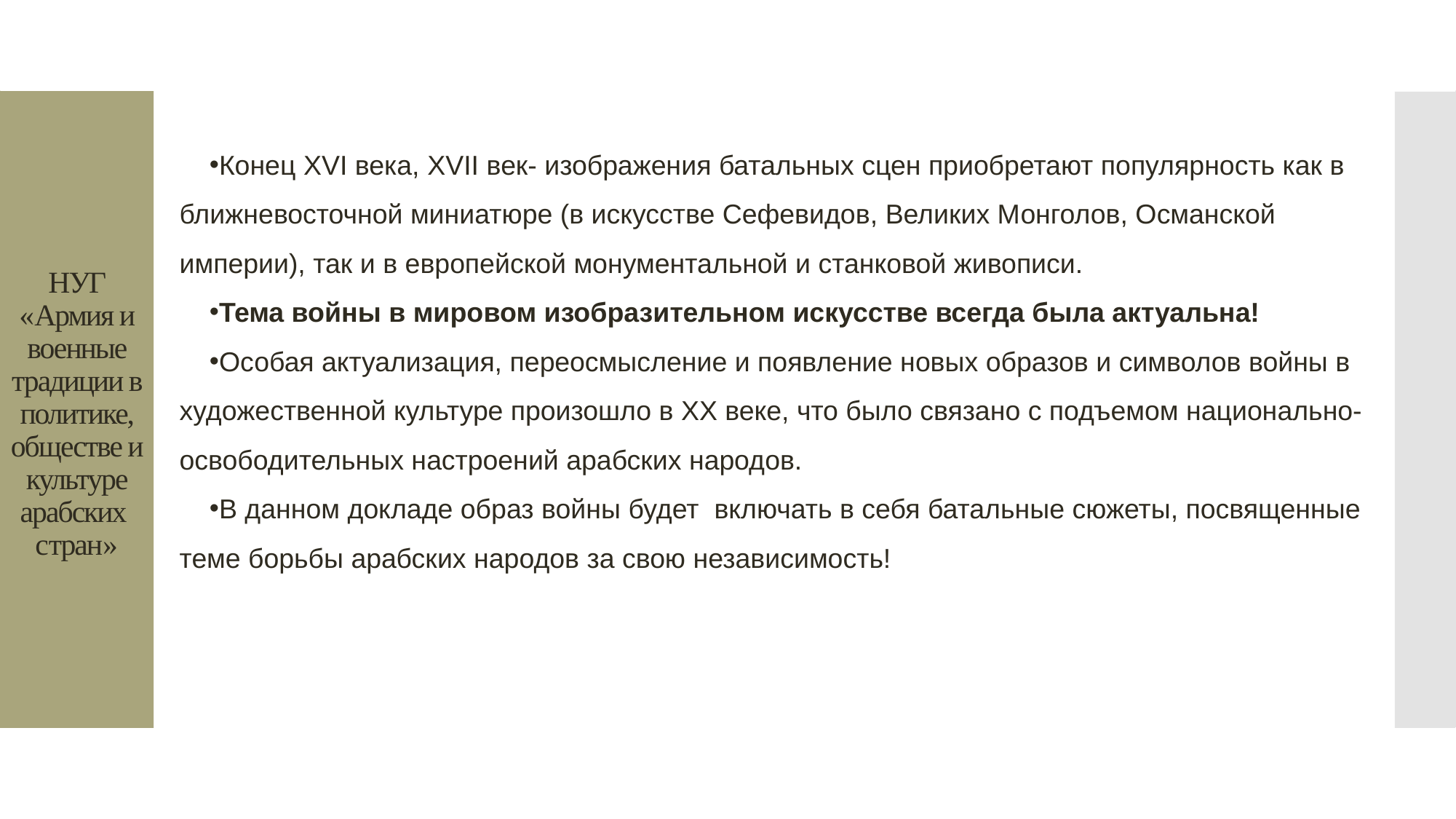

Конец XVI века, XVII век- изображения батальных сцен приобретают популярность как в ближневосточной миниатюре (в искусстве Сефевидов, Великих Монголов, Османской империи), так и в европейской монументальной и станковой живописи.
Тема войны в мировом изобразительном искусстве всегда была актуальна!
Особая актуализация, переосмысление и появление новых образов и символов войны в художественной культуре произошло в ХХ веке, что было связано с подъемом национально-освободительных настроений арабских народов.
В данном докладе образ войны будет  включать в себя батальные сюжеты, посвященные теме борьбы арабских народов за свою независимость!

# НУГ «Армия и военные традиции в политике, обществе и культуре арабских  стран»